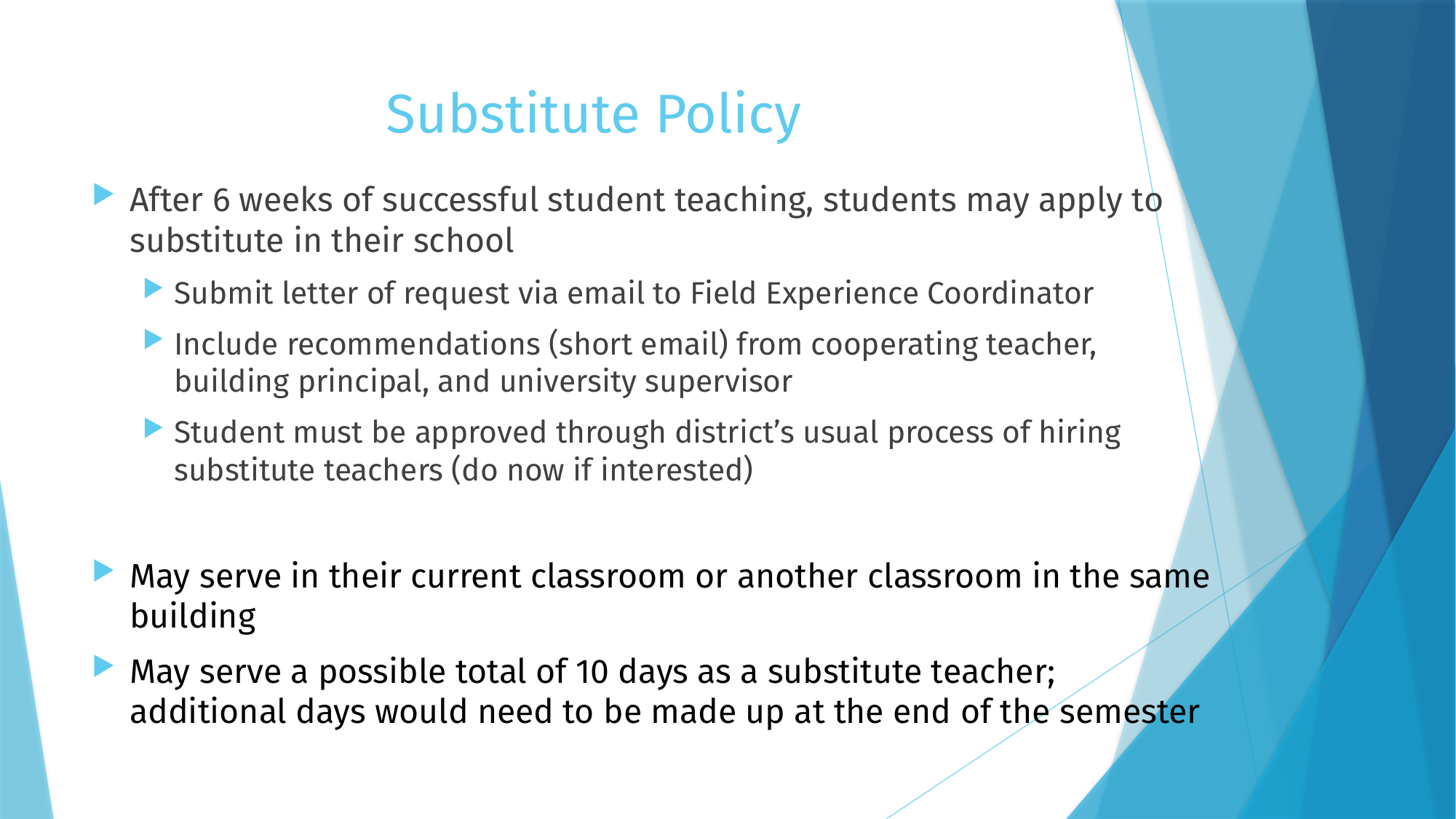

# Substitute Policy
After 6 weeks of successful student teaching, students may apply to substitute in their school
Submit letter of request via email to Field Experience Coordinator
Include recommendations (short email) from cooperating teacher, building principal, and university supervisor
Student must be approved through district’s usual process of hiring substitute teachers (do now if interested)

May serve in their current classroom or another classroom in the same building
May serve a possible total of 10 days as a substitute teacher; additional days would need to be made up at the end of the semester